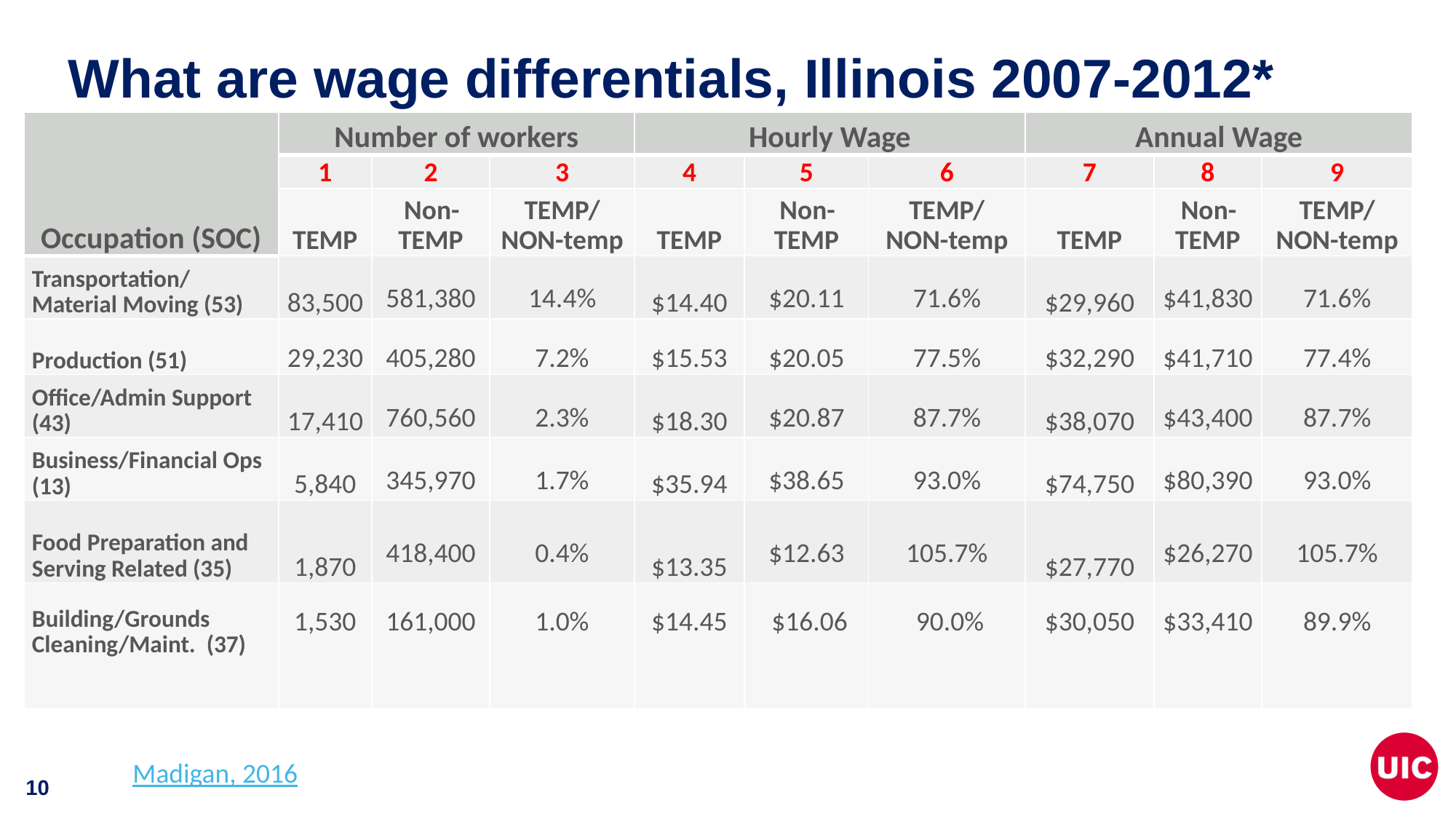

# What are wage differentials, Illinois 2007-2012*
| Occupation (SOC) | Number of workers |  |  | Hourly Wage |  |  | Annual Wage |  |  |
| --- | --- | --- | --- | --- | --- | --- | --- | --- | --- |
|  | 1 | 2 | 3 | 4 | 5 | 6 | 7 | 8 | 9 |
|  | TEMP | Non-TEMP | TEMP/ NON-temp | TEMP | Non-TEMP | TEMP/ NON-temp | TEMP | Non-TEMP | TEMP/ NON-temp |
| Transportation/Material Moving (53) | 83,500 | 581,380 | 14.4% | $14.40 | $20.11 | 71.6% | $29,960 | $41,830 | 71.6% |
| Production (51) | 29,230 | 405,280 | 7.2% | $15.53 | $20.05 | 77.5% | $32,290 | $41,710 | 77.4% |
| Office/Admin Support (43) | 17,410 | 760,560 | 2.3% | $18.30 | $20.87 | 87.7% | $38,070 | $43,400 | 87.7% |
| Business/Financial Ops (13) | 5,840 | 345,970 | 1.7% | $35.94 | $38.65 | 93.0% | $74,750 | $80,390 | 93.0% |
| Food Preparation and Serving Related (35) | 1,870 | 418,400 | 0.4% | $13.35 | $12.63 | 105.7% | $27,770 | $26,270 | 105.7% |
| Building/Grounds Cleaning/Maint. (37) | 1,530 | 161,000 | 1.0% | $14.45 | $16.06 | 90.0% | $30,050 | $33,410 | 89.9% |
Madigan, 2016